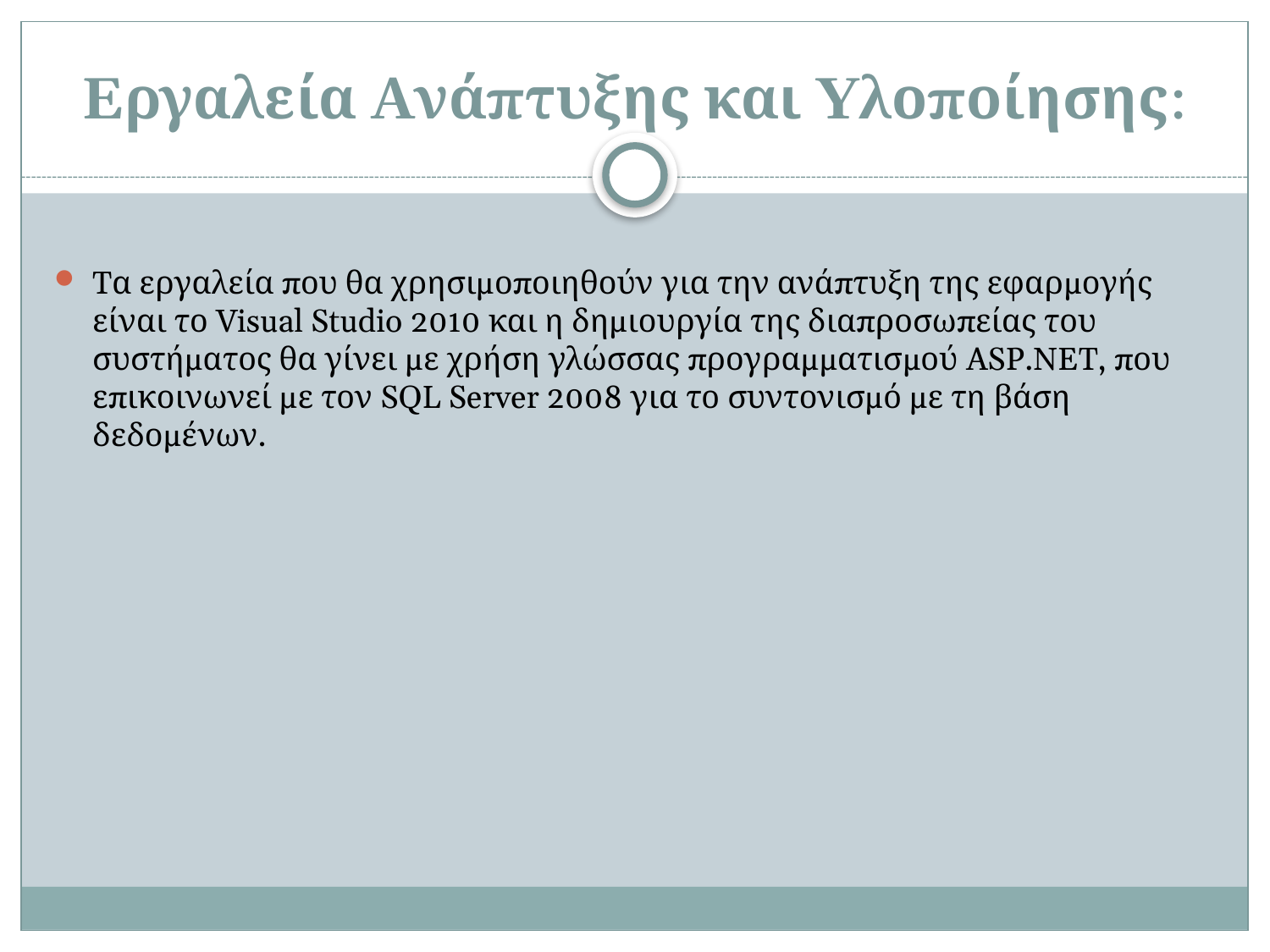

# Εργαλεία Ανάπτυξης και Υλοποίησης:

Τα εργαλεία που θα χρησιμοποιηθούν για την ανάπτυξη της εφαρμογής είναι το Visual Studio 2010 και η δημιουργία της διαπροσωπείας του συστήματος θα γίνει με χρήση γλώσσας προγραμματισμού ASP.NET, που επικοινωνεί με τον SQL Server 2008 για το συντονισμό με τη βάση δεδομένων.